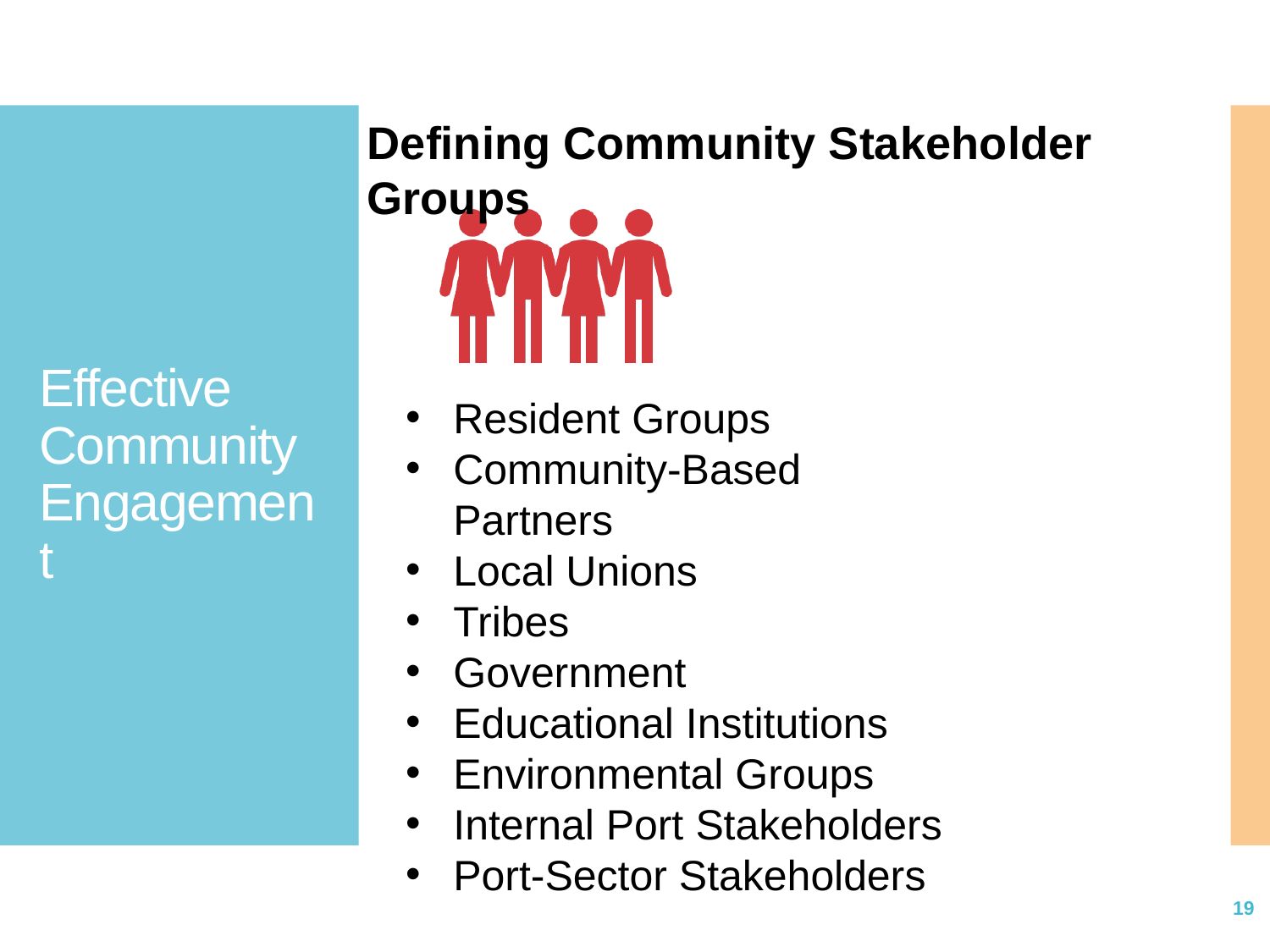

Defining Community Stakeholder Groups
# Effective Community Engagement
Resident Groups
Community-Based Partners
Local Unions
Tribes
Government
Educational Institutions
Environmental Groups
Internal Port Stakeholders
Port-Sector Stakeholders
19